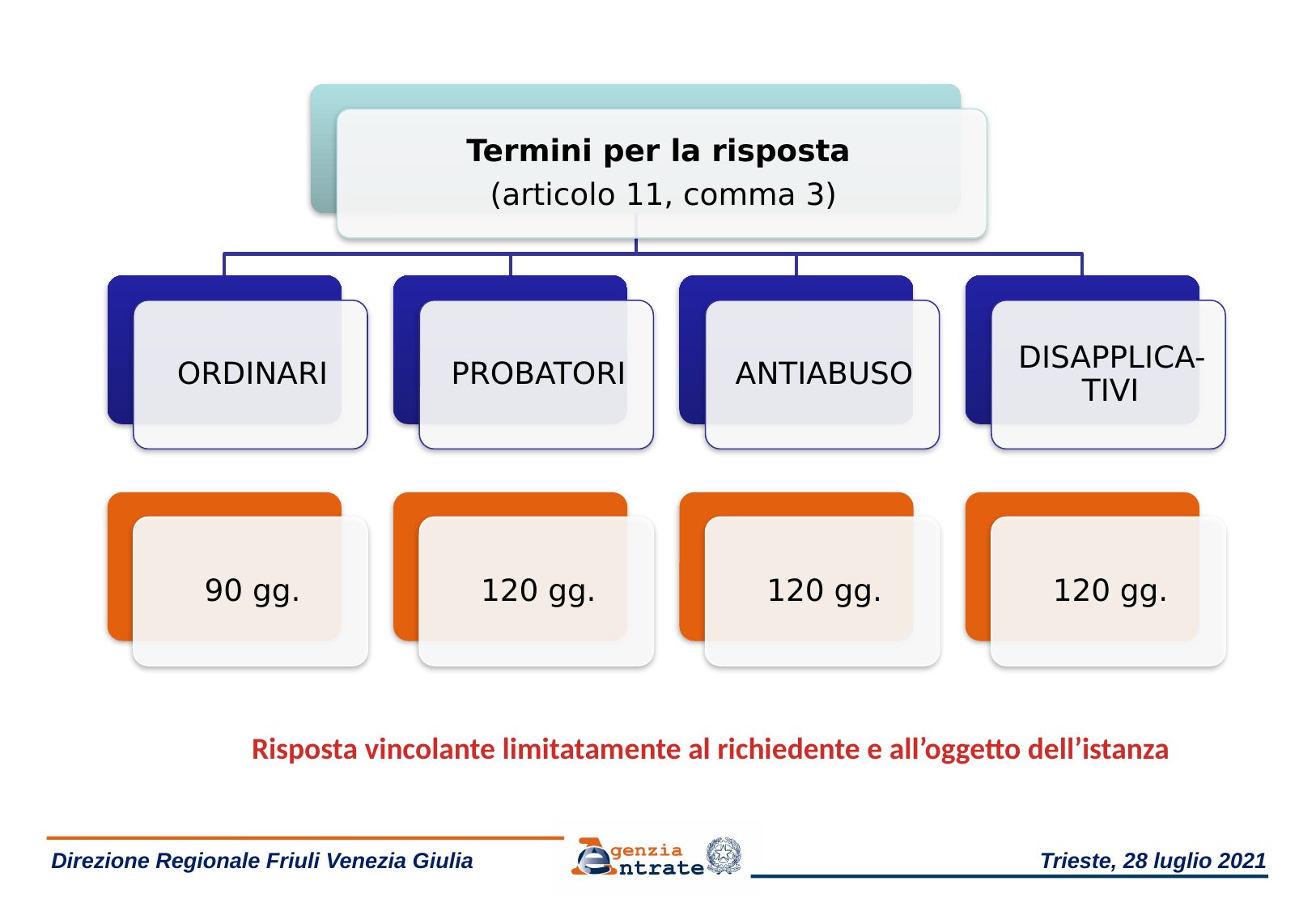

Termini per la risposta
(articolo 11, comma 3)
ORDINARI
90 gg.
PROBATORI
120 gg.
ANTIABUSO
120 gg.
DISAPPLICA-TIVI
120 gg.

Risposta vincolante limitatamente al richiedente e all’oggetto dell’istanza

 Direzione Regionale Friuli Venezia Giulia
Trieste, 28 luglio 2021